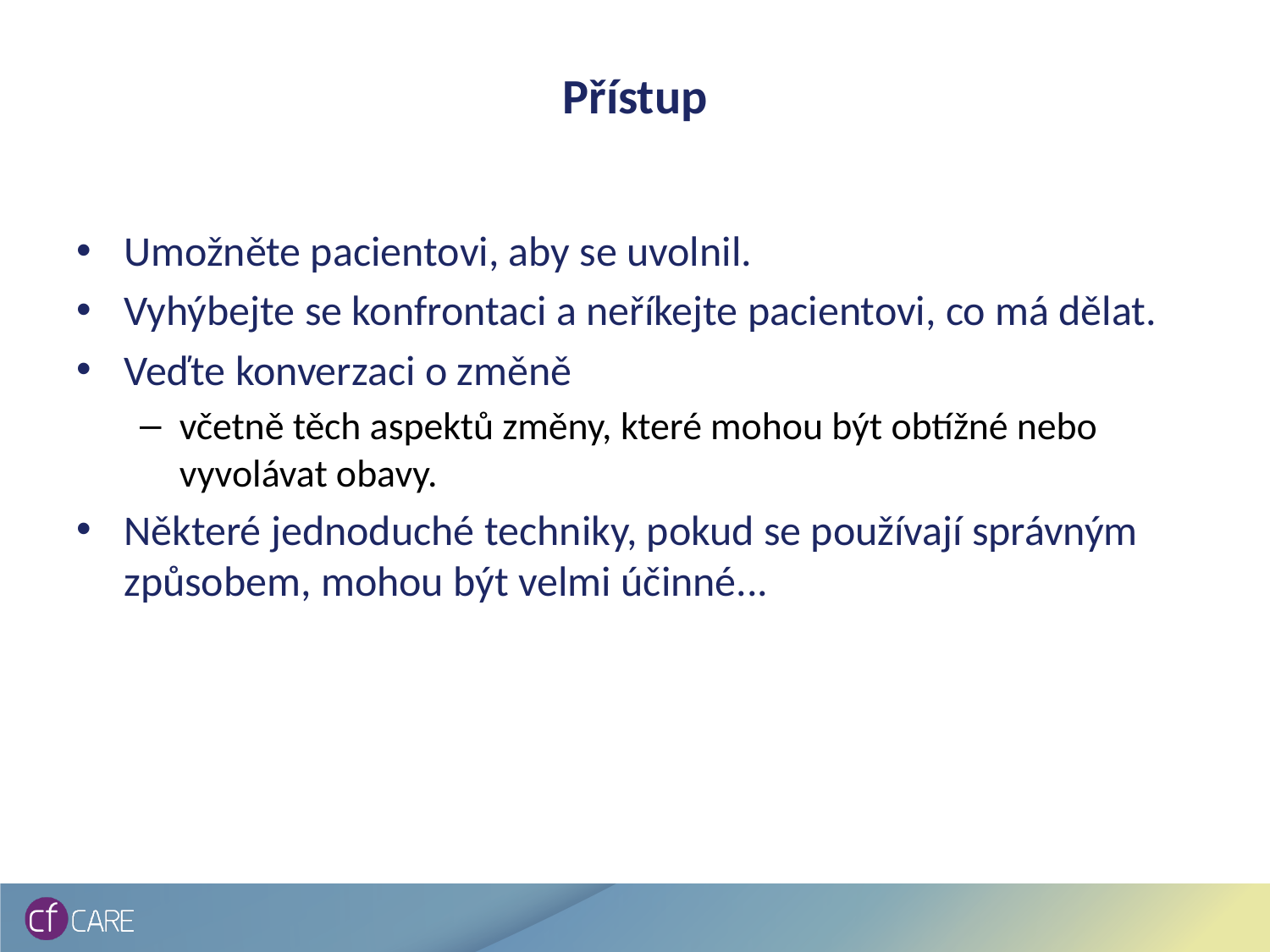

# Přístup
Umožněte pacientovi, aby se uvolnil.
Vyhýbejte se konfrontaci a neříkejte pacientovi, co má dělat.
Veďte konverzaci o změně
včetně těch aspektů změny, které mohou být obtížné nebo vyvolávat obavy.
Některé jednoduché techniky, pokud se používají správným způsobem, mohou být velmi účinné...